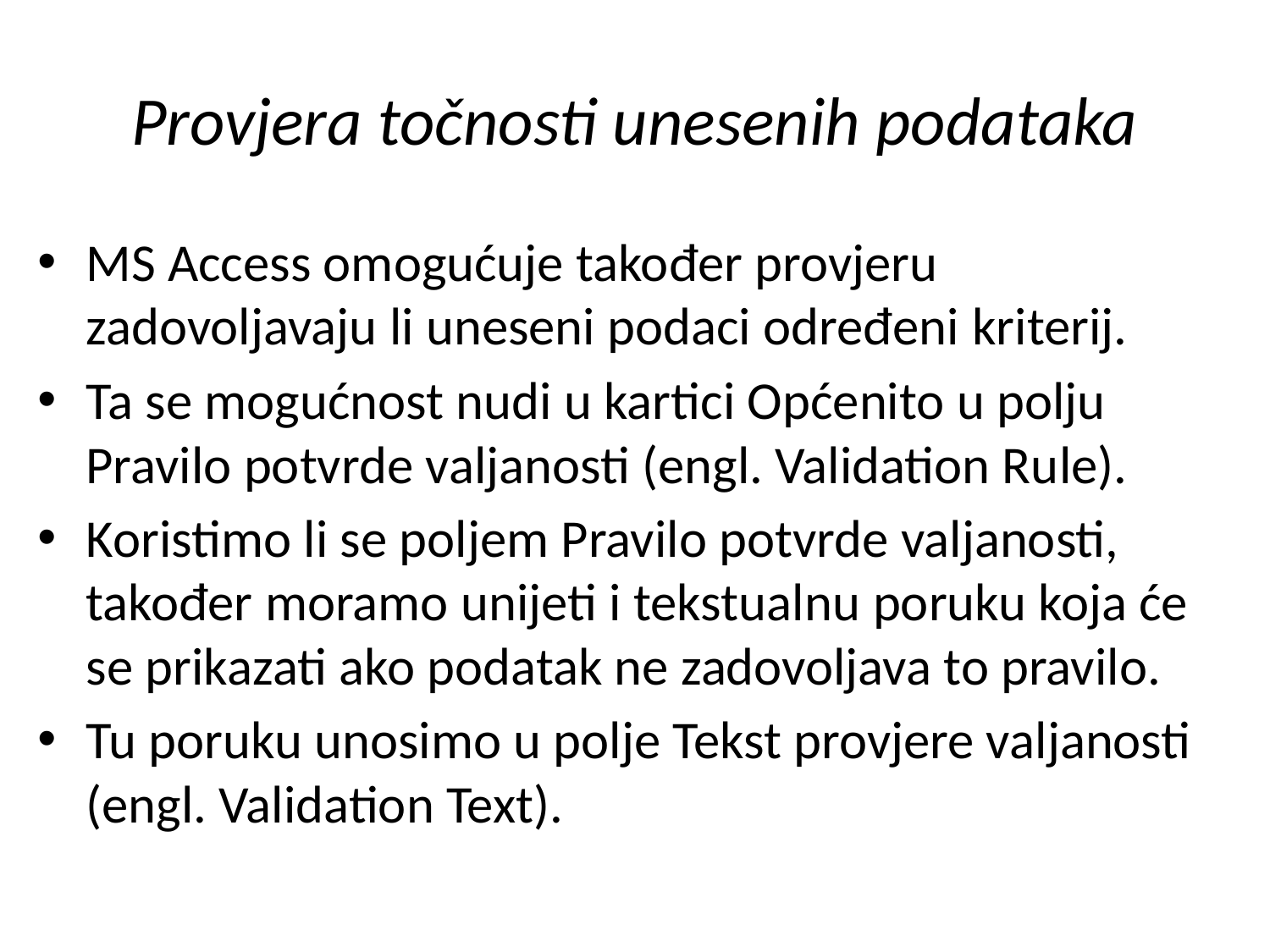

# Provjera točnosti unesenih podataka
MS Access omogućuje također provjeru zadovoljavaju li uneseni podaci određeni kriterij.
Ta se mogućnost nudi u kartici Općenito u polju Pravilo potvrde valjanosti (engl. Validation Rule).
Koristimo li se poljem Pravilo potvrde valjanosti, također moramo unijeti i tekstualnu poruku koja će se prikazati ako podatak ne zadovoljava to pravilo.
Tu poruku unosimo u polje Tekst provjere valjanosti (engl. Validation Text).